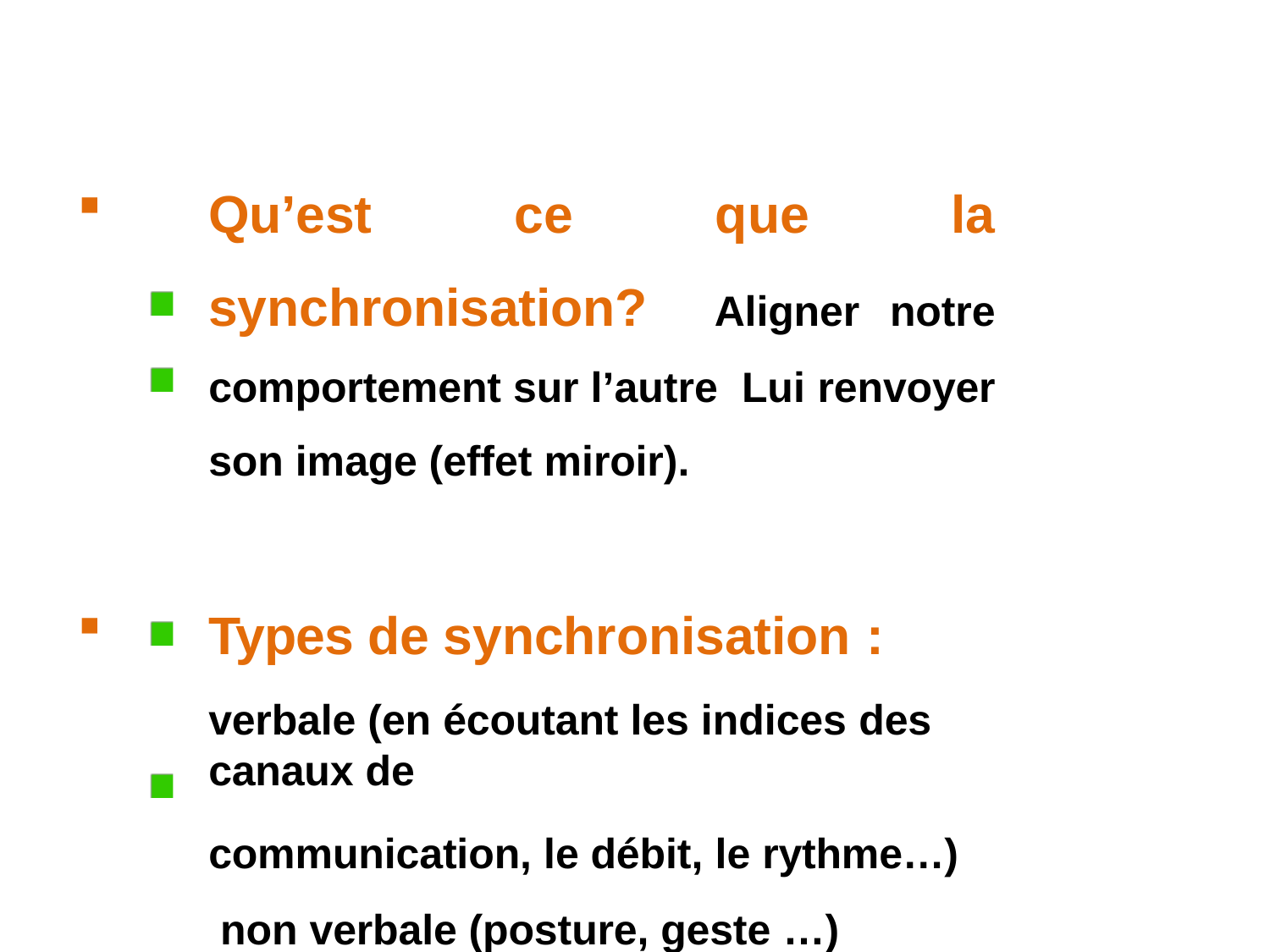

Qu’est ce que la synchronisation?  Aligner notre comportement sur l’autre  Lui renvoyer son image (effet miroir).

Types de synchronisation :
verbale (en écoutant les indices des canaux de
communication, le débit, le rythme…)  non verbale (posture, geste …)